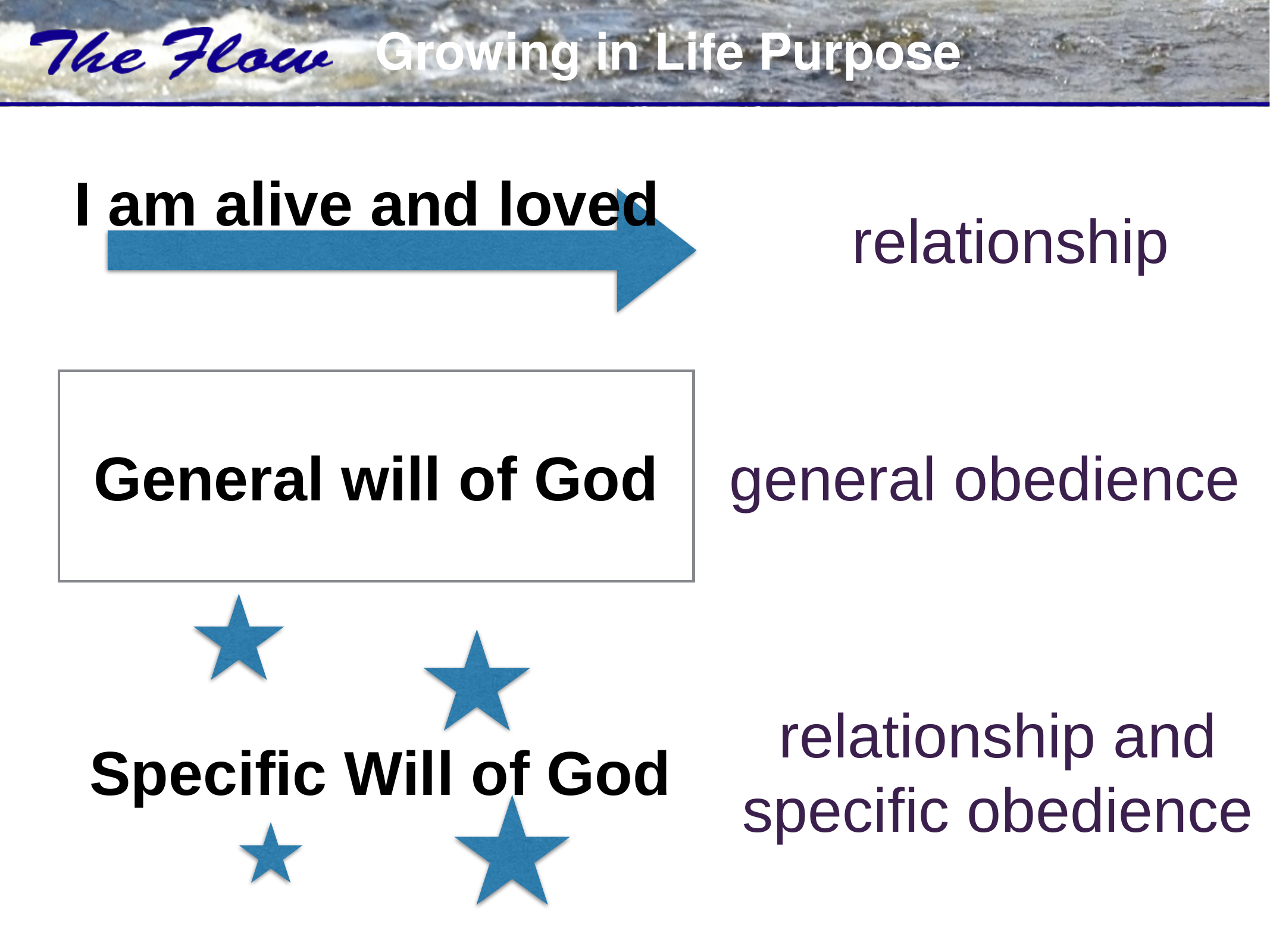

I am alive and loved

relationship

general obedience
General will of God

relationship and specific obedience
Specific Will of God